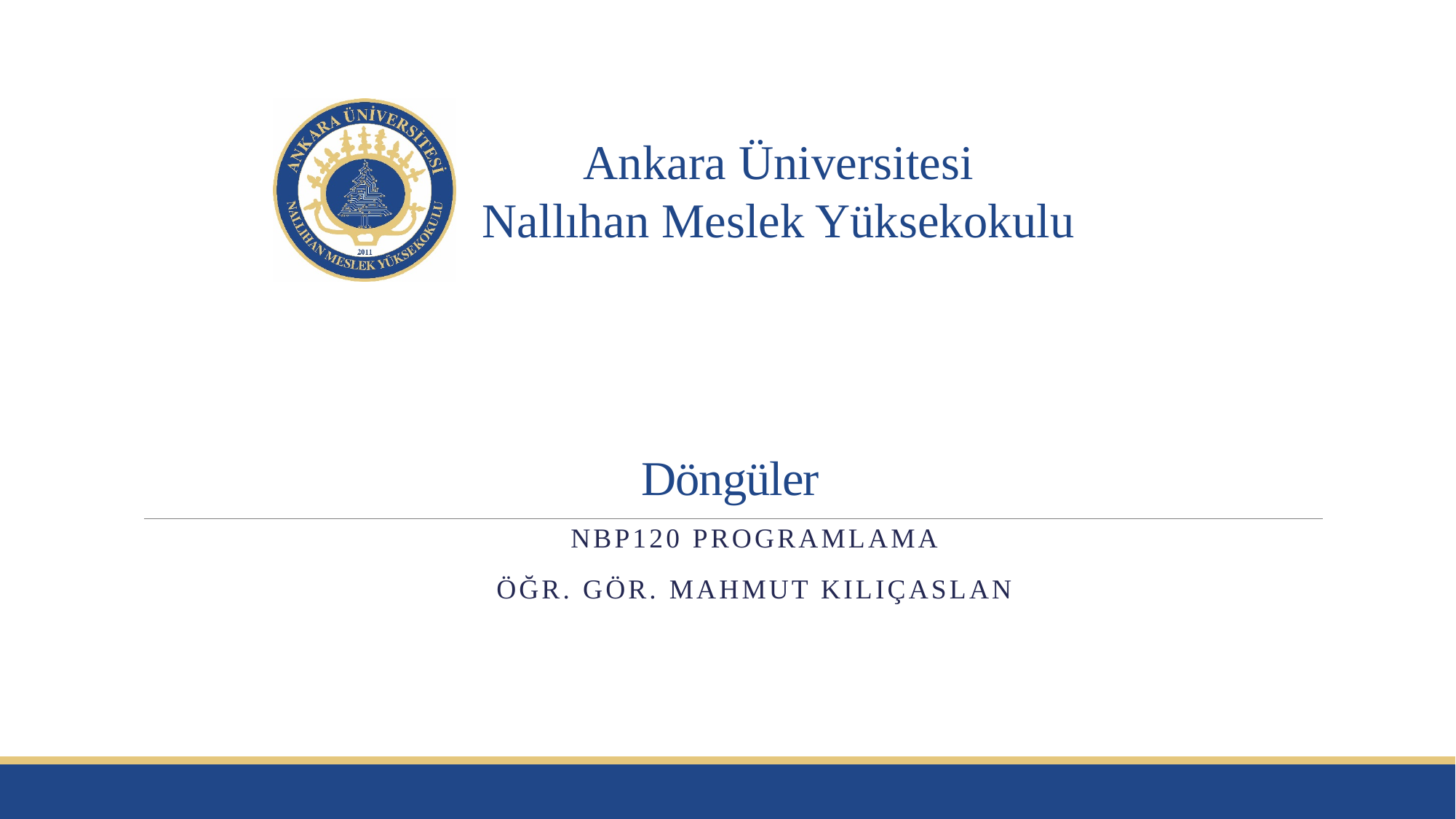

# Döngüler
NBP120 PROGRAMlama
Öğr. Gör. Mahmut KILIÇASLAN